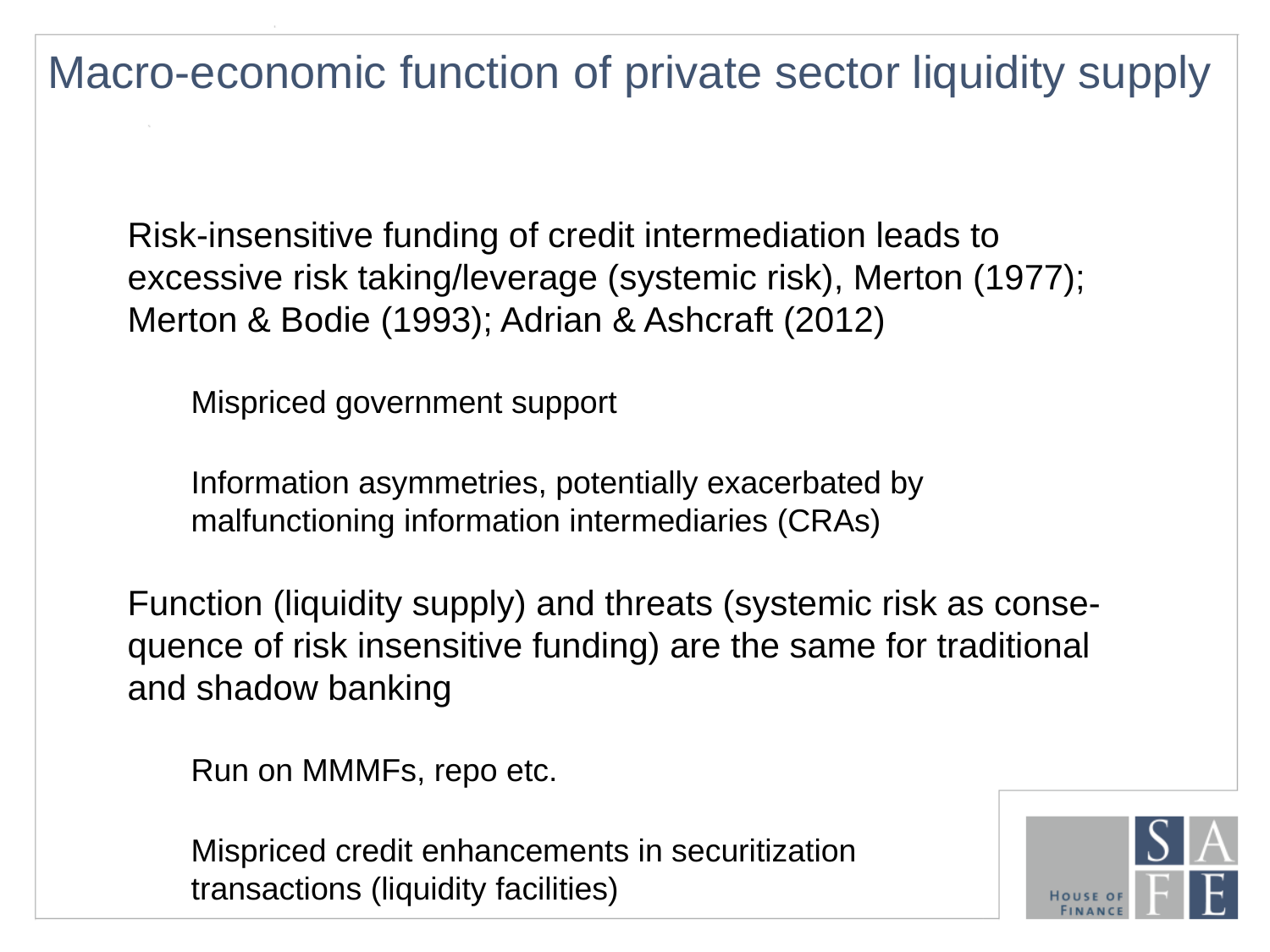

# Macro-economic function of private sector liquidity supply
Risk-insensitive funding of credit intermediation leads to excessive risk taking/leverage (systemic risk), Merton (1977); Merton & Bodie (1993); Adrian & Ashcraft (2012)
Mispriced government support
Information asymmetries, potentially exacerbated by malfunctioning information intermediaries (CRAs)
Function (liquidity supply) and threats (systemic risk as conse-quence of risk insensitive funding) are the same for traditional and shadow banking
Run on MMMFs, repo etc.
Mispriced credit enhancements in securitization
transactions (liquidity facilities)